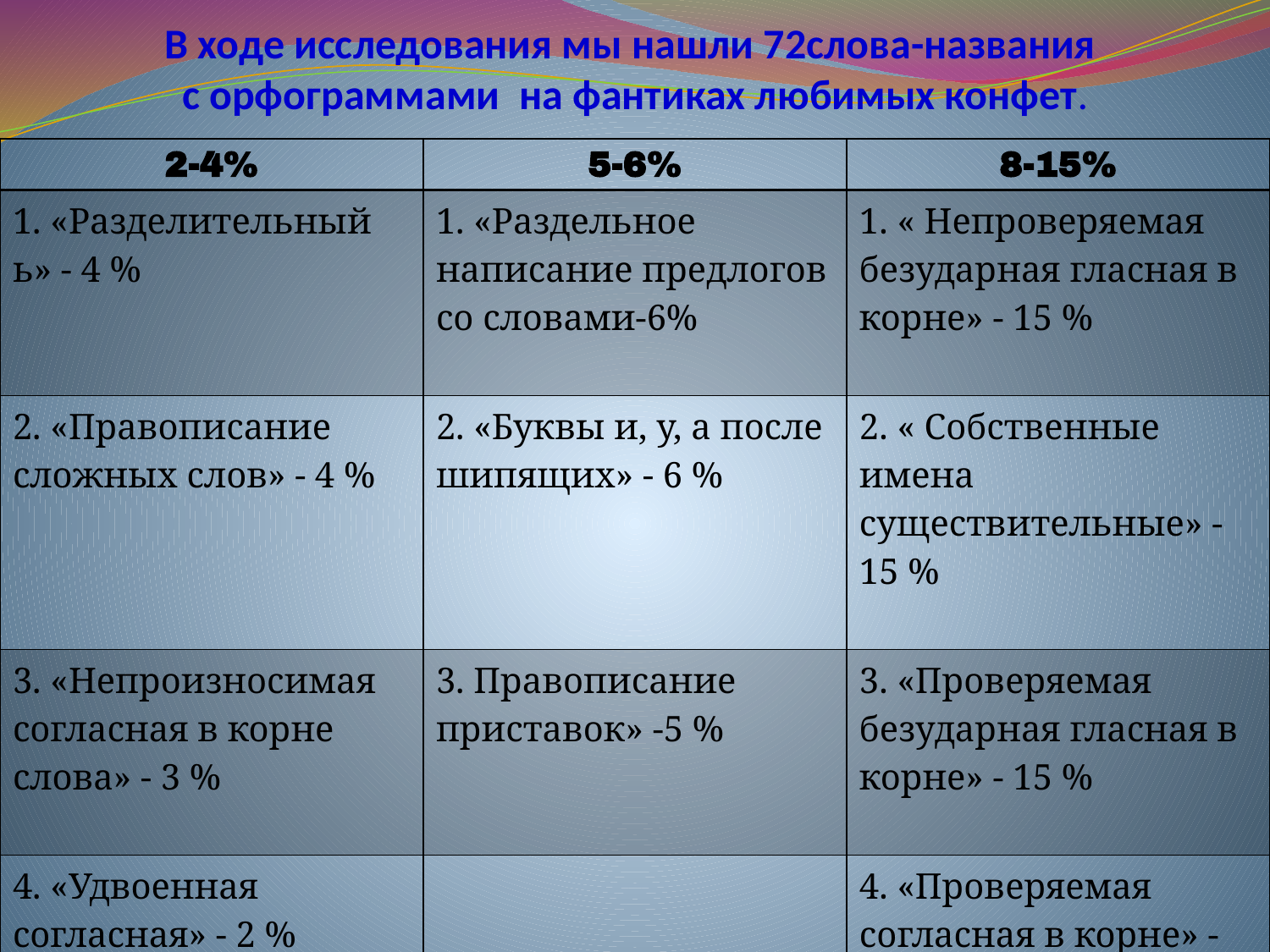

# В ходе исследования мы нашли 72слова-названия с орфограммами  на фантиках любимых конфет.
| 2-4% | 5-6% | 8-15% |
| --- | --- | --- |
| 1. «Разделительный ь» - 4 % | 1. «Раздельное написание предлогов со словами-6% | 1. « Непроверяемая безударная гласная в корне» - 15 % |
| 2. «Правописание сложных слов» - 4 % | 2. «Буквы и, у, а после шипящих» - 6 % | 2. « Собственные имена существительные» - 15 % |
| 3. «Непроизносимая согласная в корне слова» - 3 % | 3. Правописание приставок» -5 % | 3. «Проверяемая безударная гласная в корне» - 15 % |
| 4. «Удвоенная согласная» - 2 % |  | 4. «Проверяемая согласная в корне» - 10 % |
| 5. « Ь для обозначения мягкости согласного» - 3 % |  | 5. Буквосочетания ЧК, ЧН, НЧ» - 12 % |